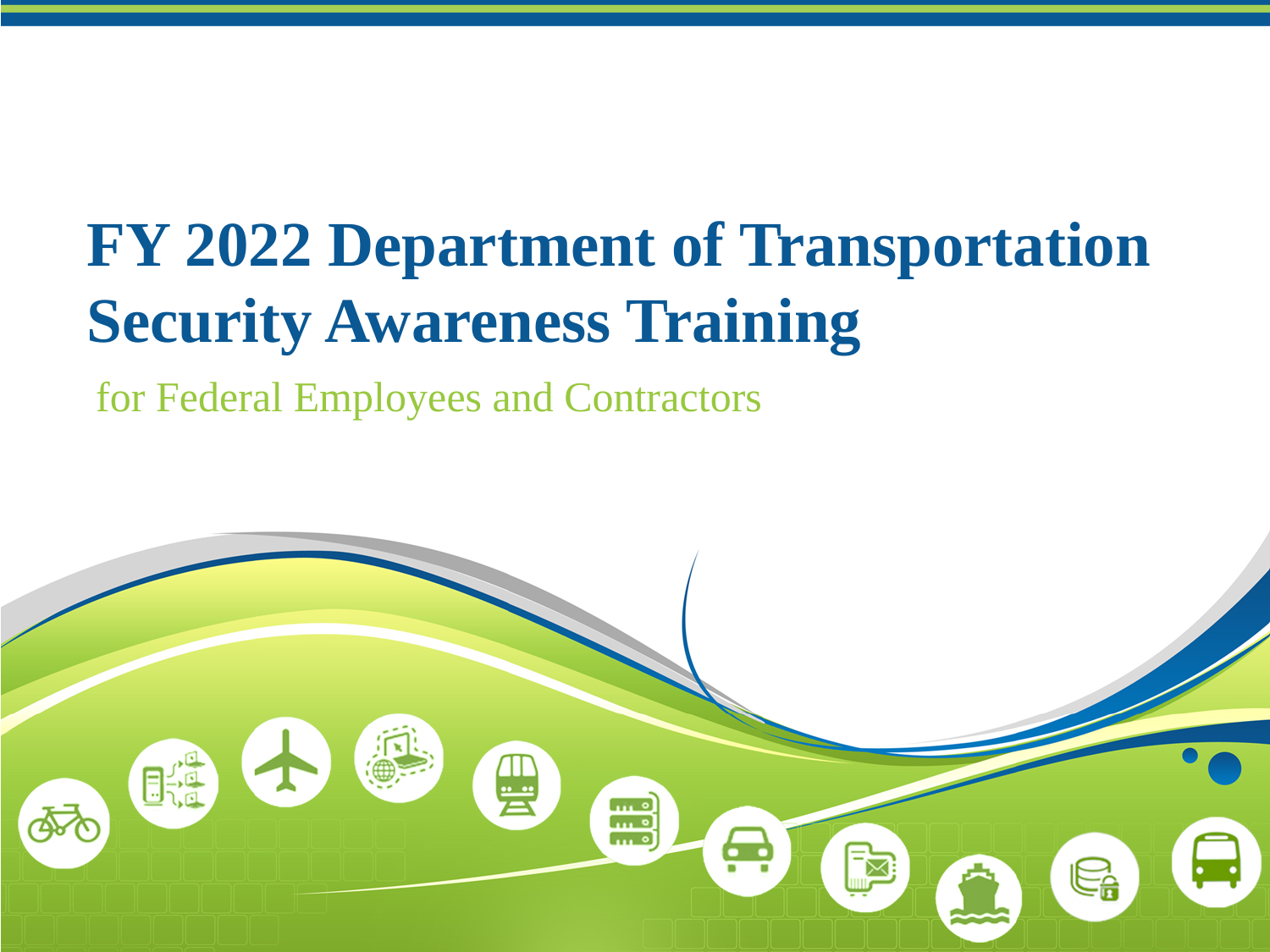

# FY 2022 Department of Transportation Security Awareness Training
for Federal Employees and Contractors